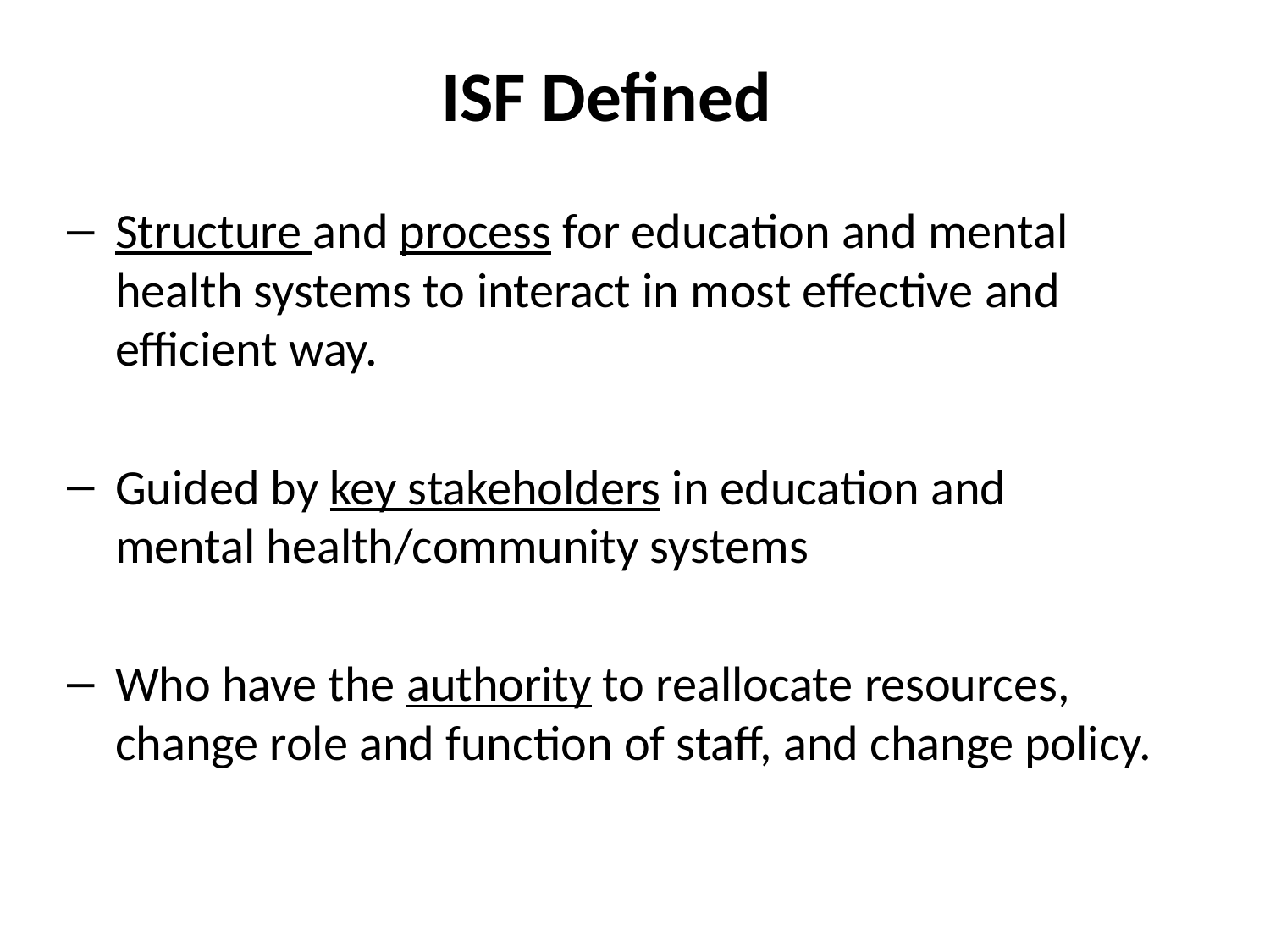

# ISF Defined
Structure and process for education and mental health systems to interact in most effective and efficient way.

Guided by key stakeholders in education and mental health/community systems

Who have the authority to reallocate resources, change role and function of staff, and change policy.